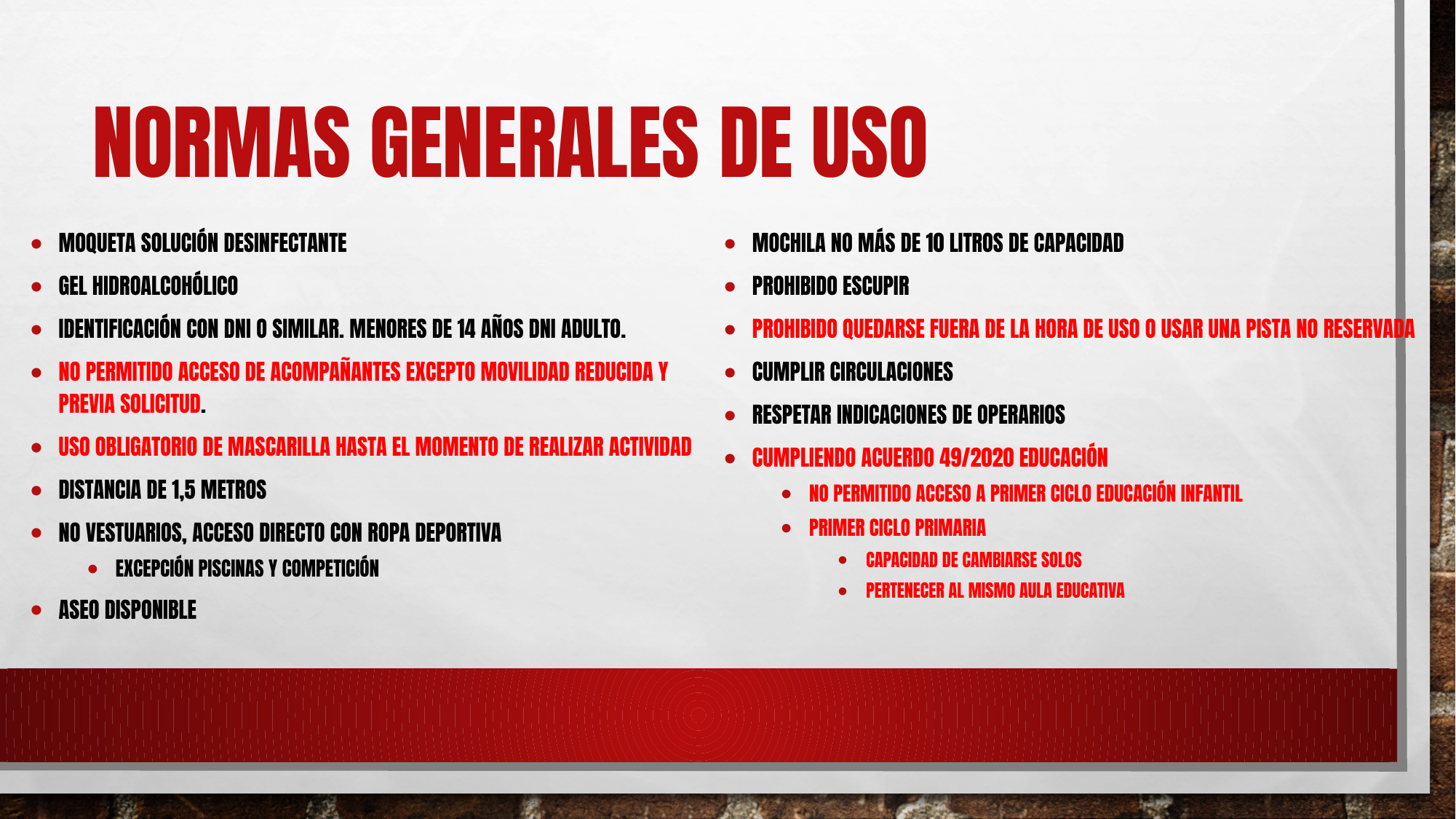

# Normas generales de uso
Moqueta solución desinfectante
Gel hidroalcohólico
Identificación con dni o similar. Menores de 14 años dni adulto.
No permitido acceso de acompañantes excepto movilidad reducida y previa solicitud.
Uso obligatorio de mascarilla hasta el momento de realizar actividad
Distancia de 1,5 metros
No vestuarios, acceso directo con ropa deportiva
excepción piscinas y competición
Aseo disponible
Mochila no más de 10 litros de capacidad
Prohibido escupir
Prohibido quedarse fuera de la hora de uso o usar una pista no reservada
cumplir circulaciones
Respetar indicaciones de operarios
Cumpliendo acuerdo 49/2020 educación
No permitido acceso a primer ciclo educación infantil
Primer ciclo primaria
Capacidad de cambiarse solos
Pertenecer al mismo aula educativa